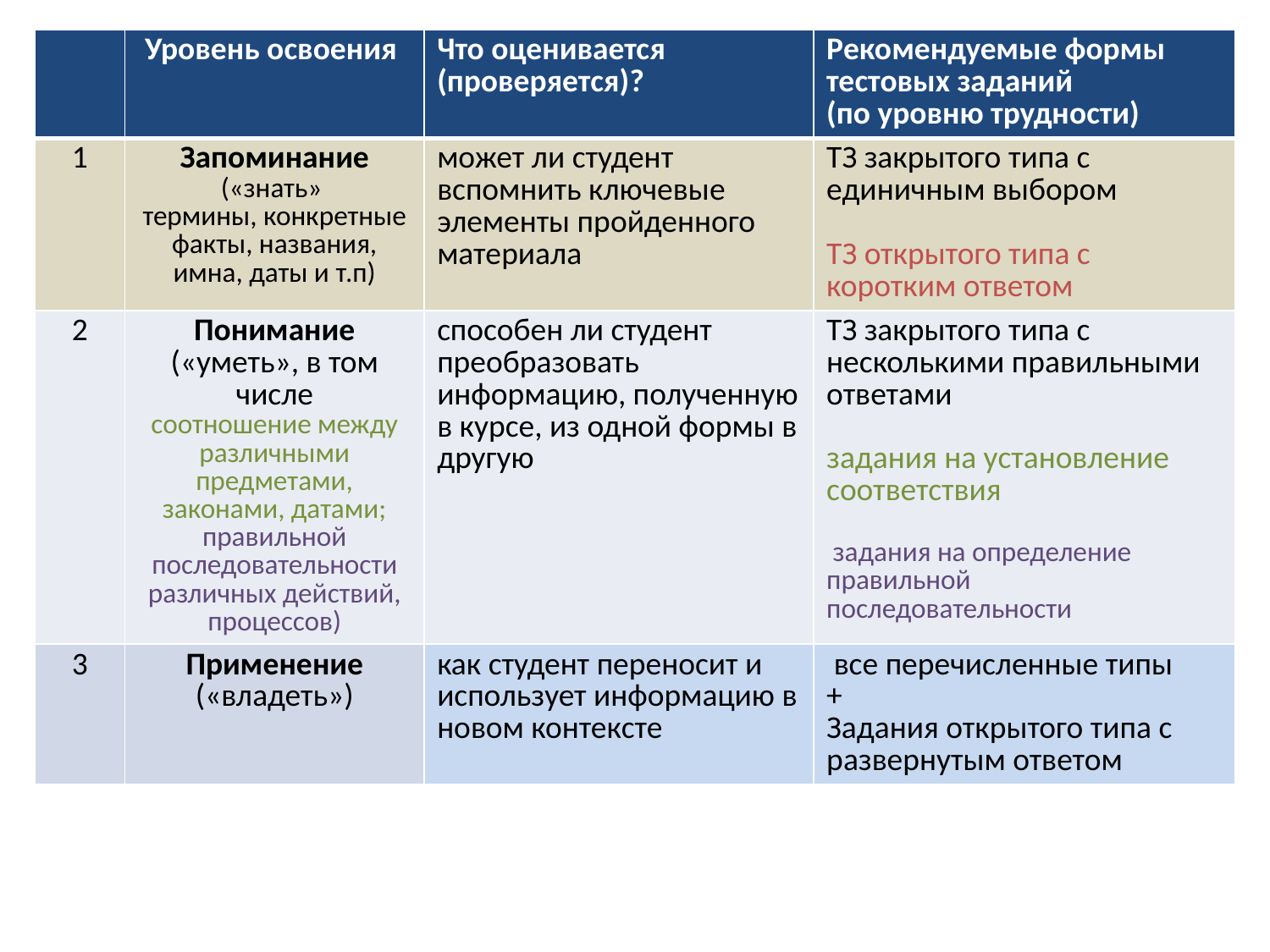

|  | Уровень освоения | Что оценивается (проверяется)? | Рекомендуемые формы тестовых заданий (по уровню трудности) |
| --- | --- | --- | --- |
| 1 | Запоминание («знать» термины, конкретные факты, названия, имна, даты и т.п) | может ли студент вспомнить ключевые элементы пройденного материала | ТЗ закрытого типа с единичным выбором ТЗ открытого типа с коротким ответом |
| 2 | Понимание («уметь», в том числе соотношение между различными предметами, законами, датами; правильной последовательности различных действий, процессов) | способен ли студент преобразовать информацию, полученную в курсе, из одной формы в другую | ТЗ закрытого типа с несколькими правильными ответами задания на установление соответствия задания на определение правильной последовательности |
| 3 | Применение («владеть») | как студент переносит и использует информацию в новом контексте | все перечисленные типы + Задания открытого типа с развернутым ответом |